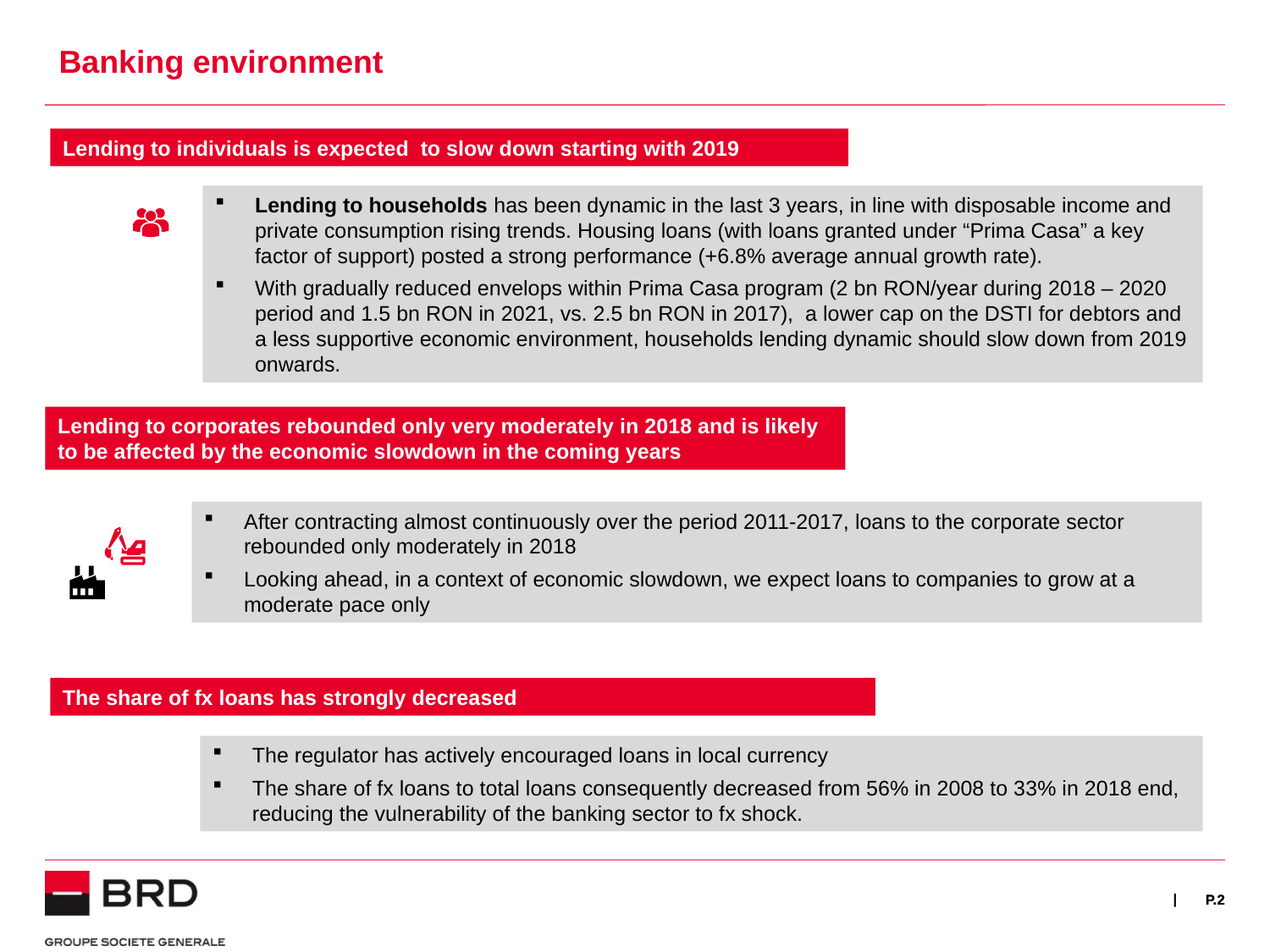

Banking environment

Lending to individuals is expected  to slow down starting with 2019
Lending to households has been dynamic in the last 3 years, in line with disposable income and private consumption rising trends. Housing loans (with loans granted under “Prima Casa” a key factor of support) posted a strong performance (+6.8% average annual growth rate).
With gradually reduced envelops within Prima Casa program (2 bn RON/year during 2018 – 2020 period and 1.5 bn RON in 2021, vs. 2.5 bn RON in 2017),  a lower cap on the DSTI for debtors and a less supportive economic environment, households lending dynamic should slow down from 2019 onwards.

Lending to corporates rebounded only very moderately in 2018 and is likely to be affected by the economic slowdown in the coming years
After contracting almost continuously over the period 2011-2017, loans to the corporate sector rebounded only moderately in 2018
Looking ahead, in a context of economic slowdown, we expect loans to companies to grow at a moderate pace only

The share of fx loans has strongly decreased
The regulator has actively encouraged loans in local currency
The share of fx loans to total loans consequently decreased from 56% in 2008 to 33% in 2018 end, reducing the vulnerability of the banking sector to fx shock.
P.2
P.2